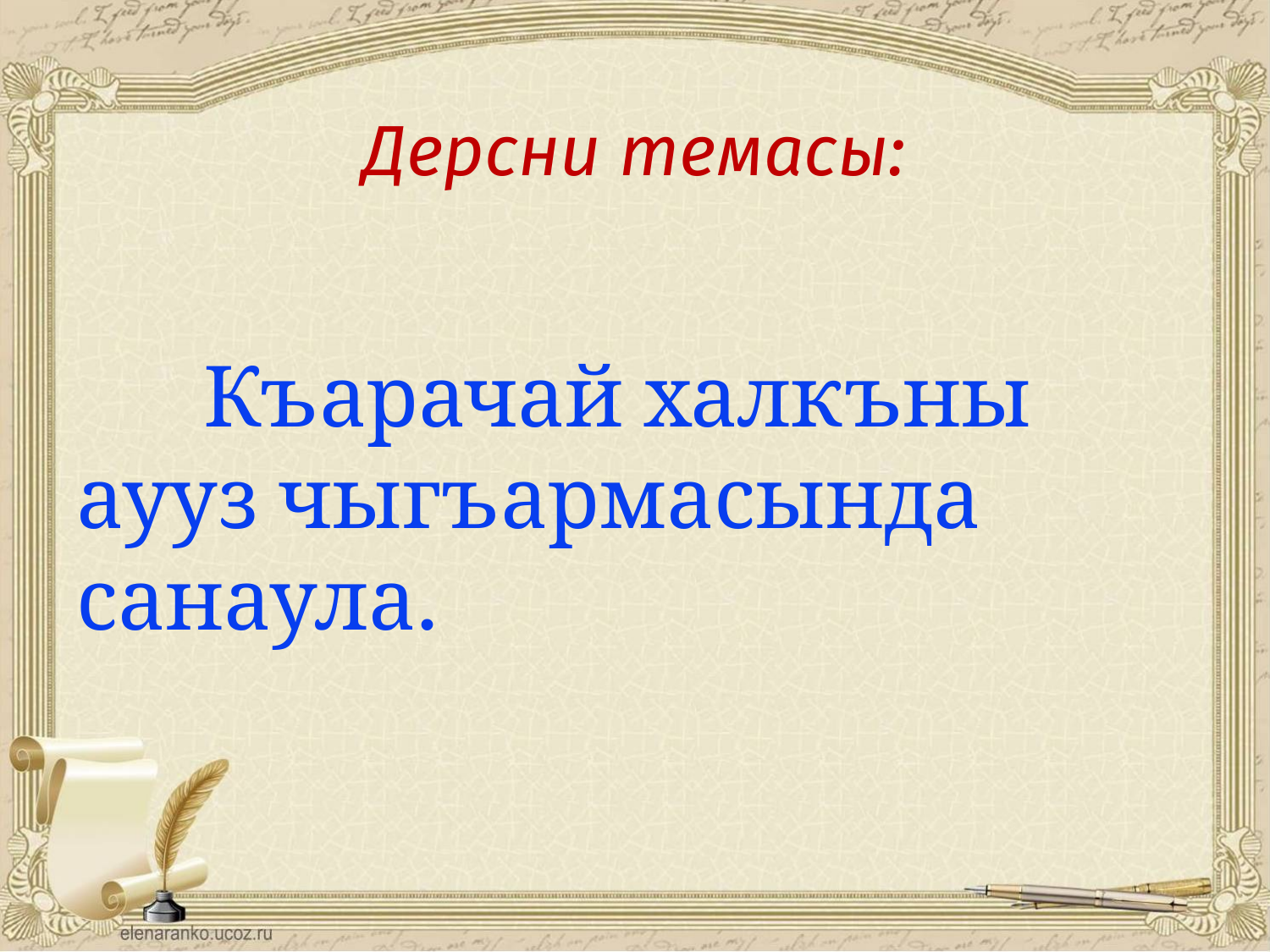

# Дерсни темасы:
	Къарачай халкъны аууз чыгъармасында санаула.